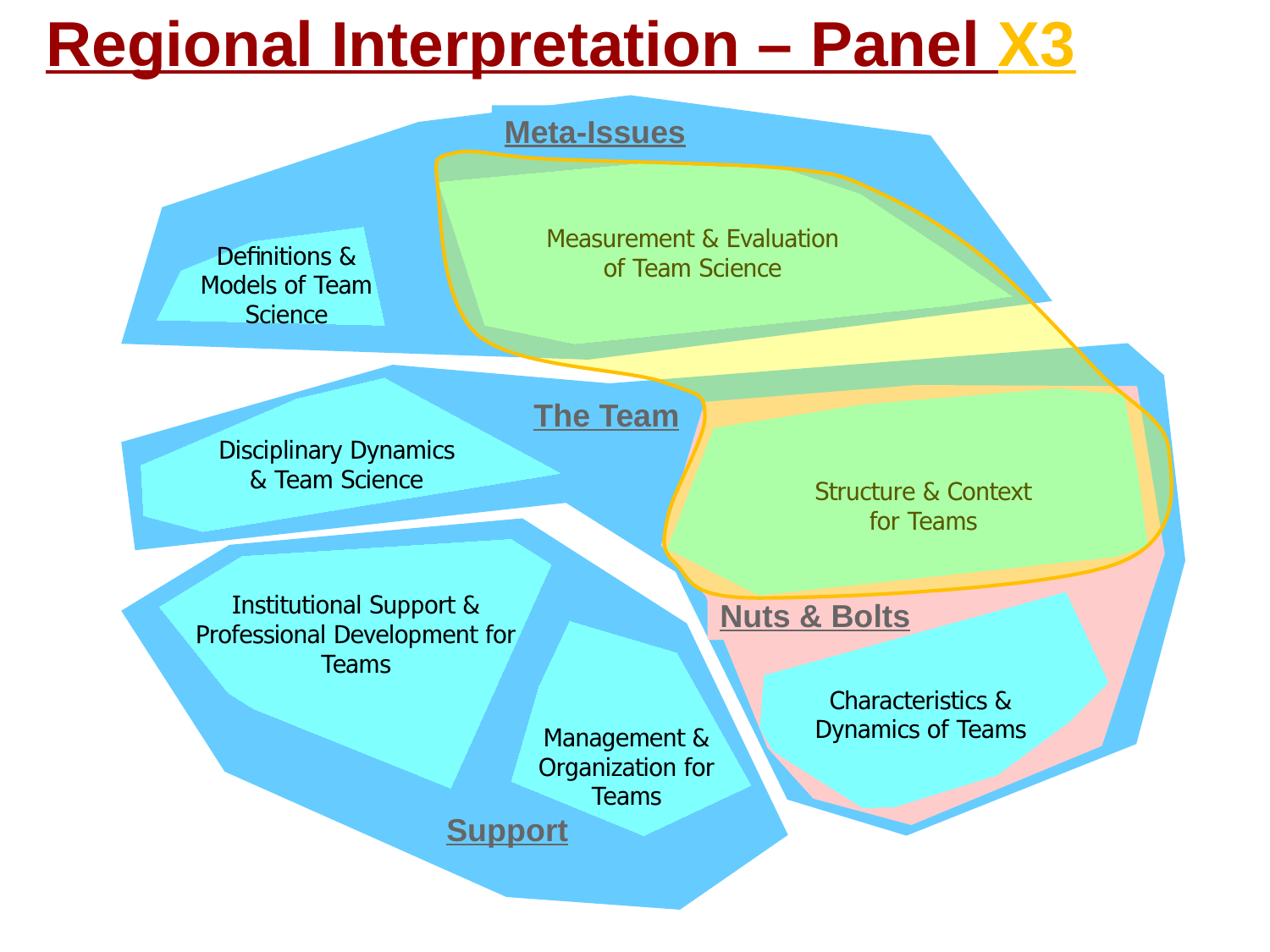

# Regional Interpretation – Panel X3

Meta-Issues

Measurement & Evaluation of Team Science

Definitions & Models of Team Science

The Team

Nuts & Bolts

Disciplinary Dynamics & Team Science
Structure & Context for Teams

Institutional Support & Professional Development for Teams

Characteristics & Dynamics of Teams
Management & Organization for Teams
Support